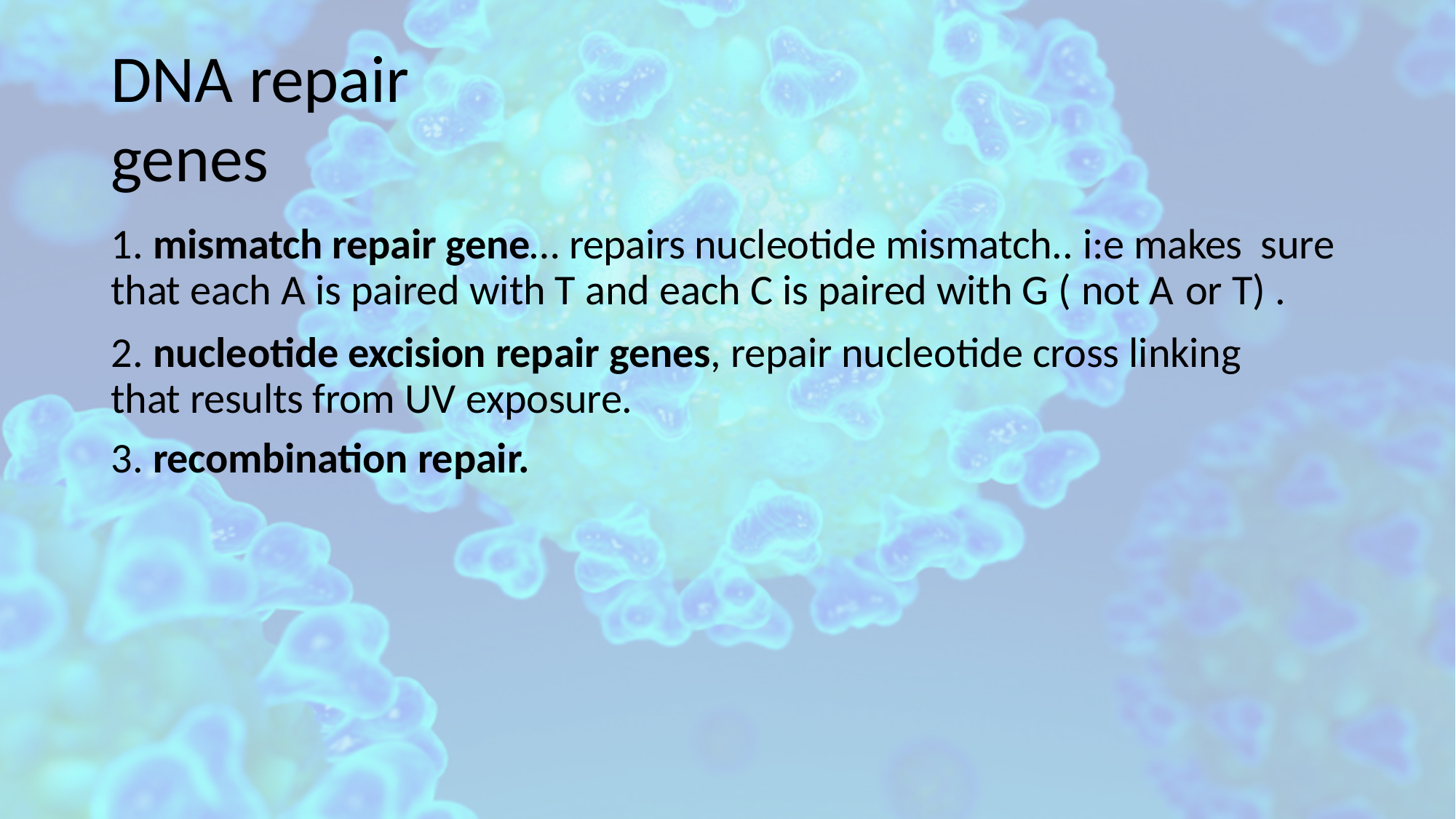

# DNA repair genes
1. mismatch repair gene… repairs nucleotide mismatch.. i:e makes  sure that each A is paired with T and each C is paired with G ( not A or T) .
2. nucleotide excision repair genes, repair nucleotide cross linking  that results from UV exposure.
3. recombination repair.